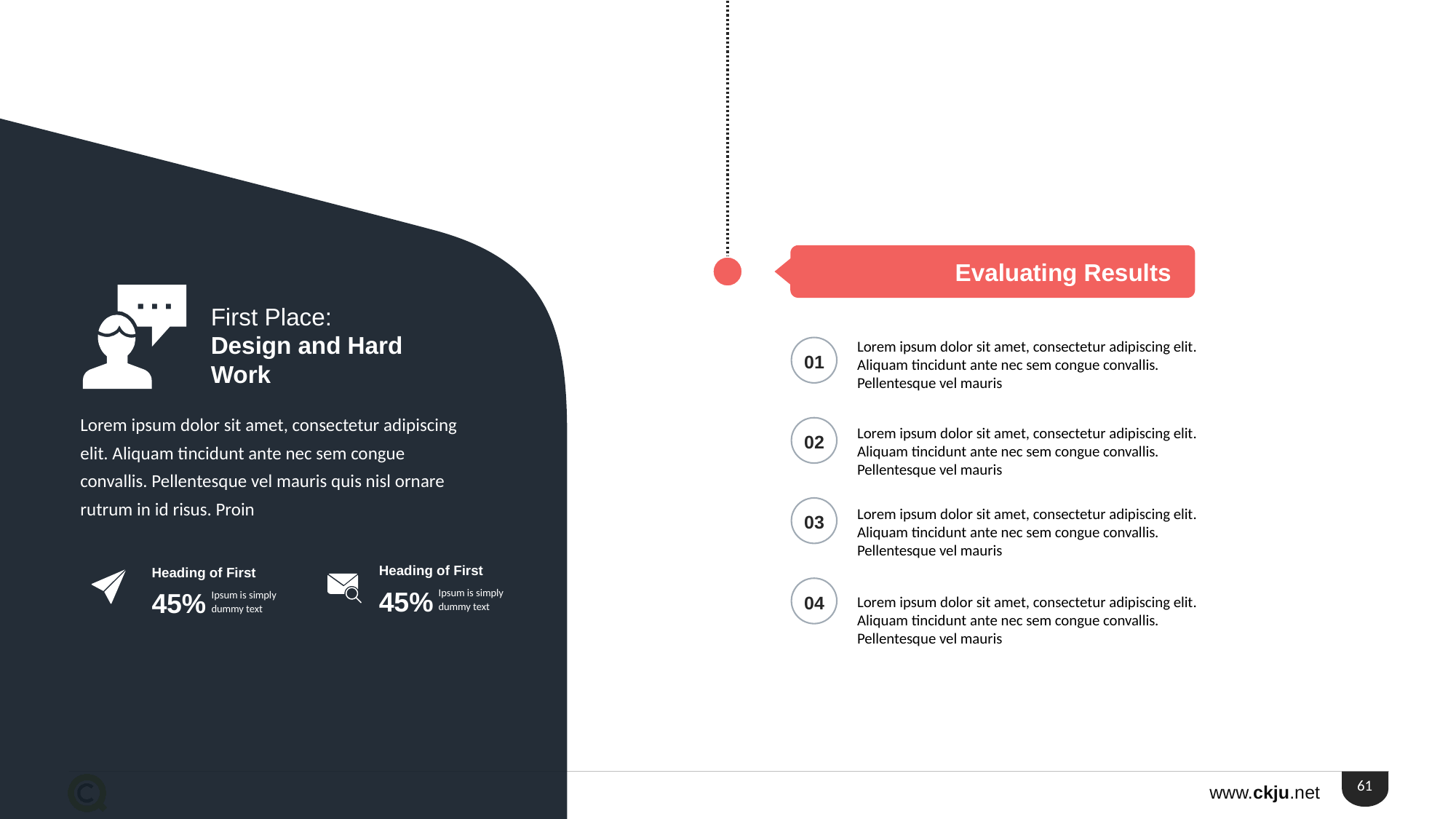

Evaluating Results

First Place: Design and Hard Work
Lorem ipsum dolor sit amet, consectetur adipiscing elit. Aliquam tincidunt ante nec sem congue convallis. Pellentesque vel mauris

01
Lorem ipsum dolor sit amet, consectetur adipiscing elit. Aliquam tincidunt ante nec sem congue convallis. Pellentesque vel mauris quis nisl ornare rutrum in id risus. Proin
Lorem ipsum dolor sit amet, consectetur adipiscing elit. Aliquam tincidunt ante nec sem congue convallis. Pellentesque vel mauris

02
Lorem ipsum dolor sit amet, consectetur adipiscing elit. Aliquam tincidunt ante nec sem congue convallis. Pellentesque vel mauris

03
Heading of First
Heading of First

45%

04
45%
Ipsum is simply dummy text
Ipsum is simply dummy text
Lorem ipsum dolor sit amet, consectetur adipiscing elit. Aliquam tincidunt ante nec sem congue convallis. Pellentesque vel mauris
61